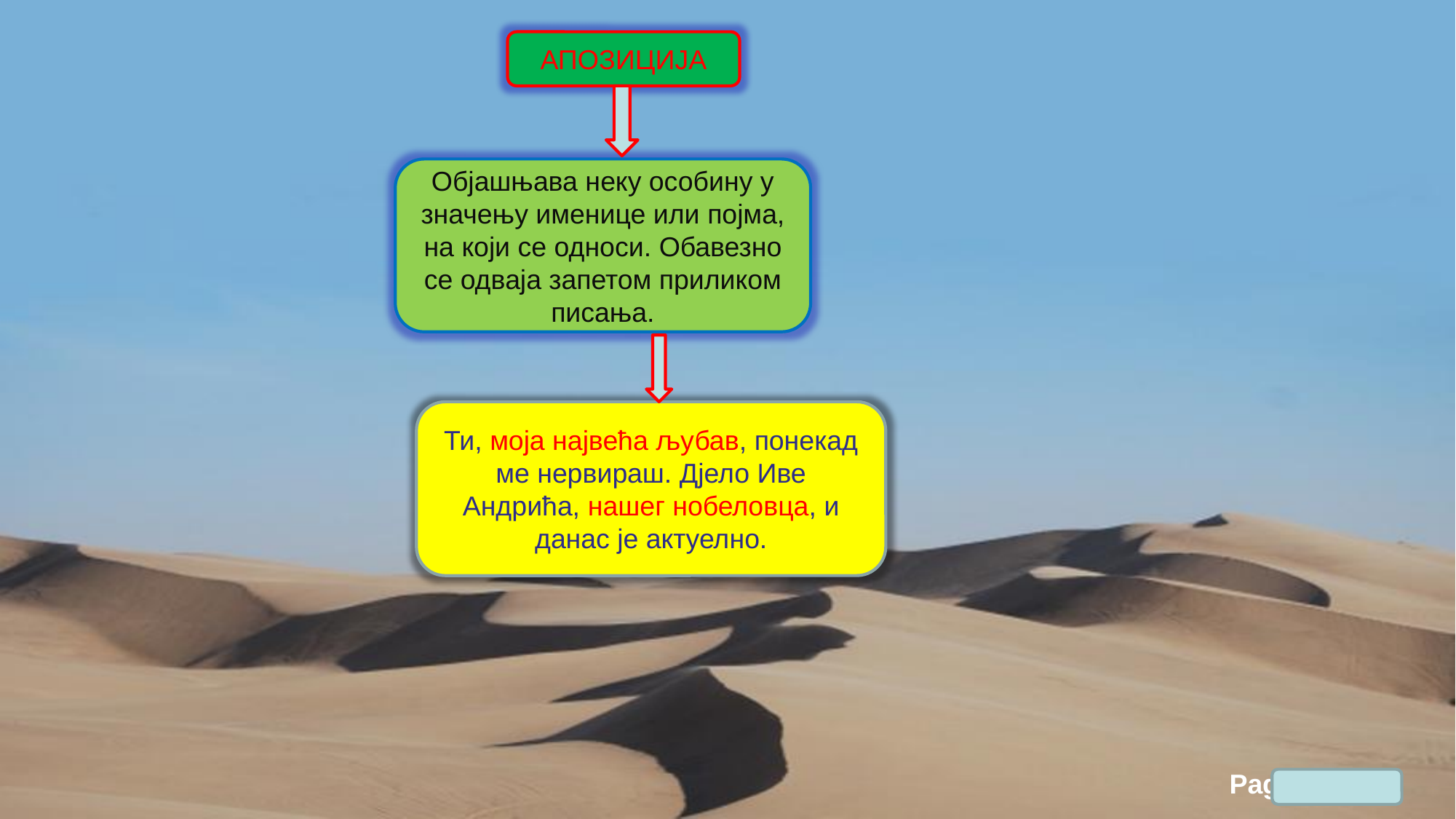

АПОЗИЦИЈА

Објашњава неку особину у значењу именице или појма, на који се односи. Обавезно се одваја запетом приликом писања.

Ти, моја највећа љубав, понекад ме нервираш. Дјело Иве Андрића, нашег нобеловца, и данас је актуелно.